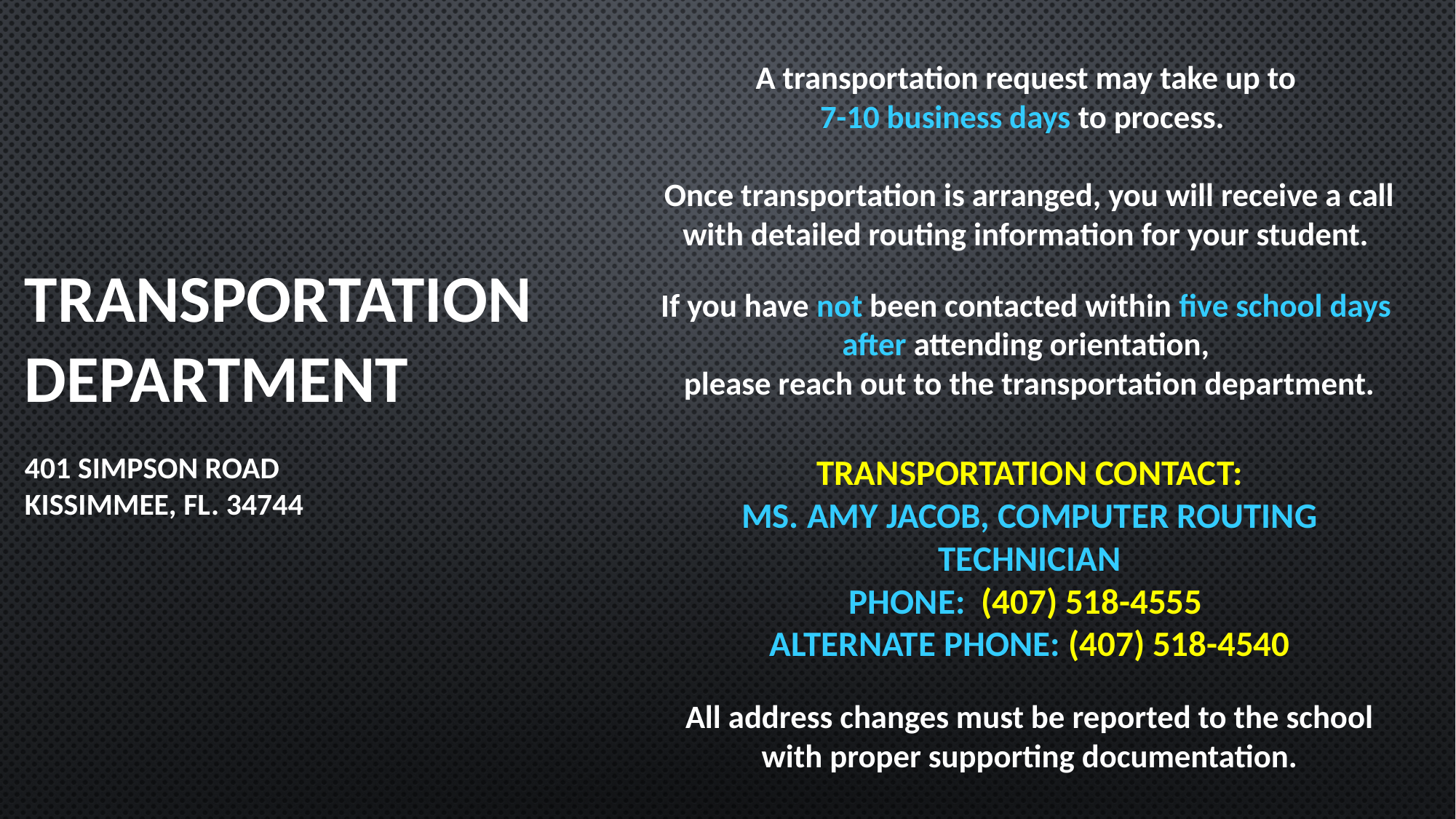

A transportation request may take up to
7-10 business days to process.
Once transportation is arranged, you will receive a call with detailed routing information for your student.
If you have not been contacted within five school days
after attending orientation,
please reach out to the transportation department.
Transportation Contact:
ms. Amy Jacob, computer routing technician
Phone:  (407) 518-4555
alternate phone: (407) 518-4540
All address changes must be reported to the school with proper supporting documentation.
# TRANSPORTATION department 401 Simpson Road Kissimmee, Fl. 34744